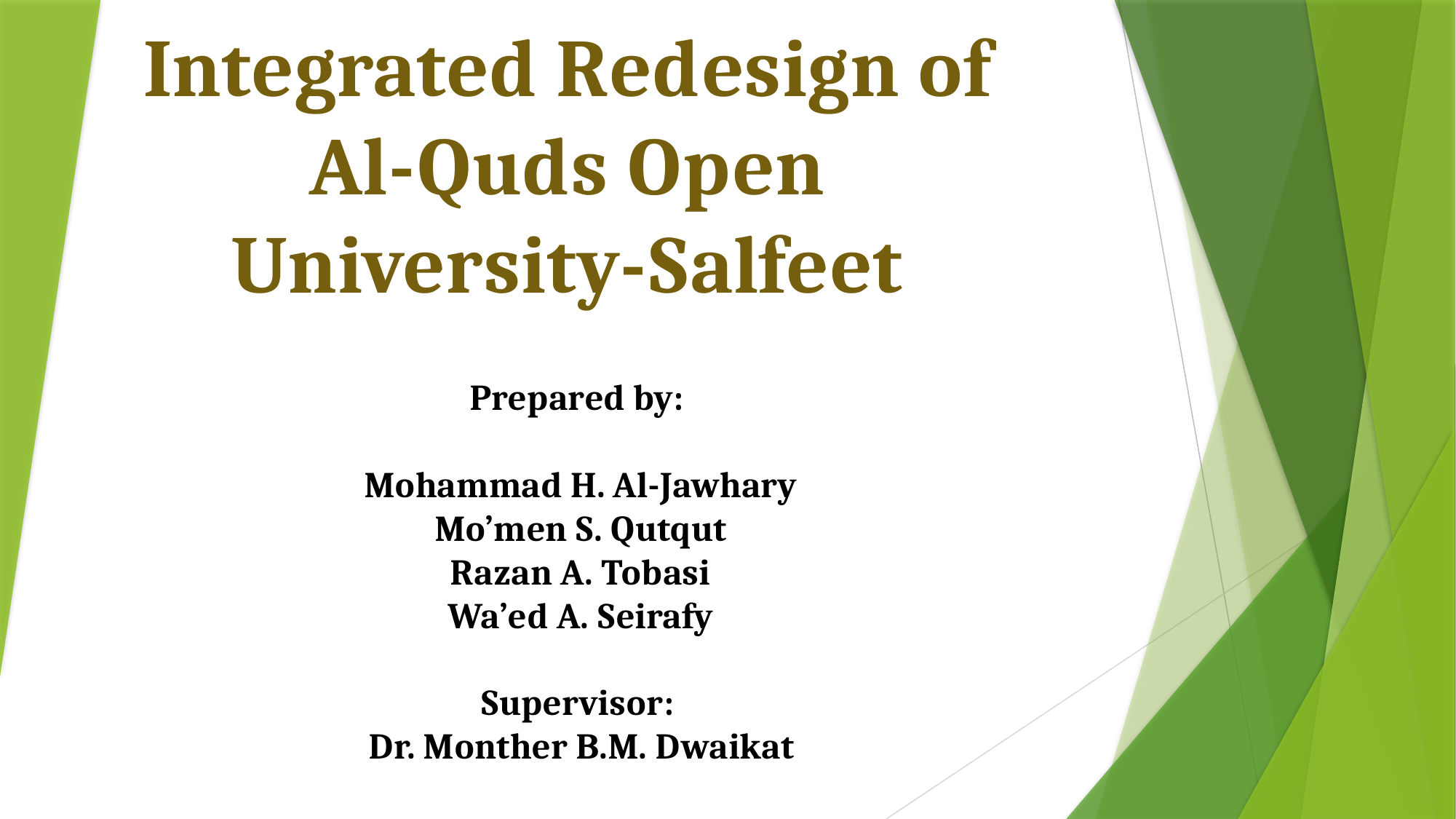

Integrated Redesign of Al-Quds Open University-Salfeet
Prepared by:

Mohammad H. Al-Jawhary
Mo’men S. Qutqut
Razan A. Tobasi
Wa’ed A. Seirafy
Supervisor:
Dr. Monther B.M. Dwaikat